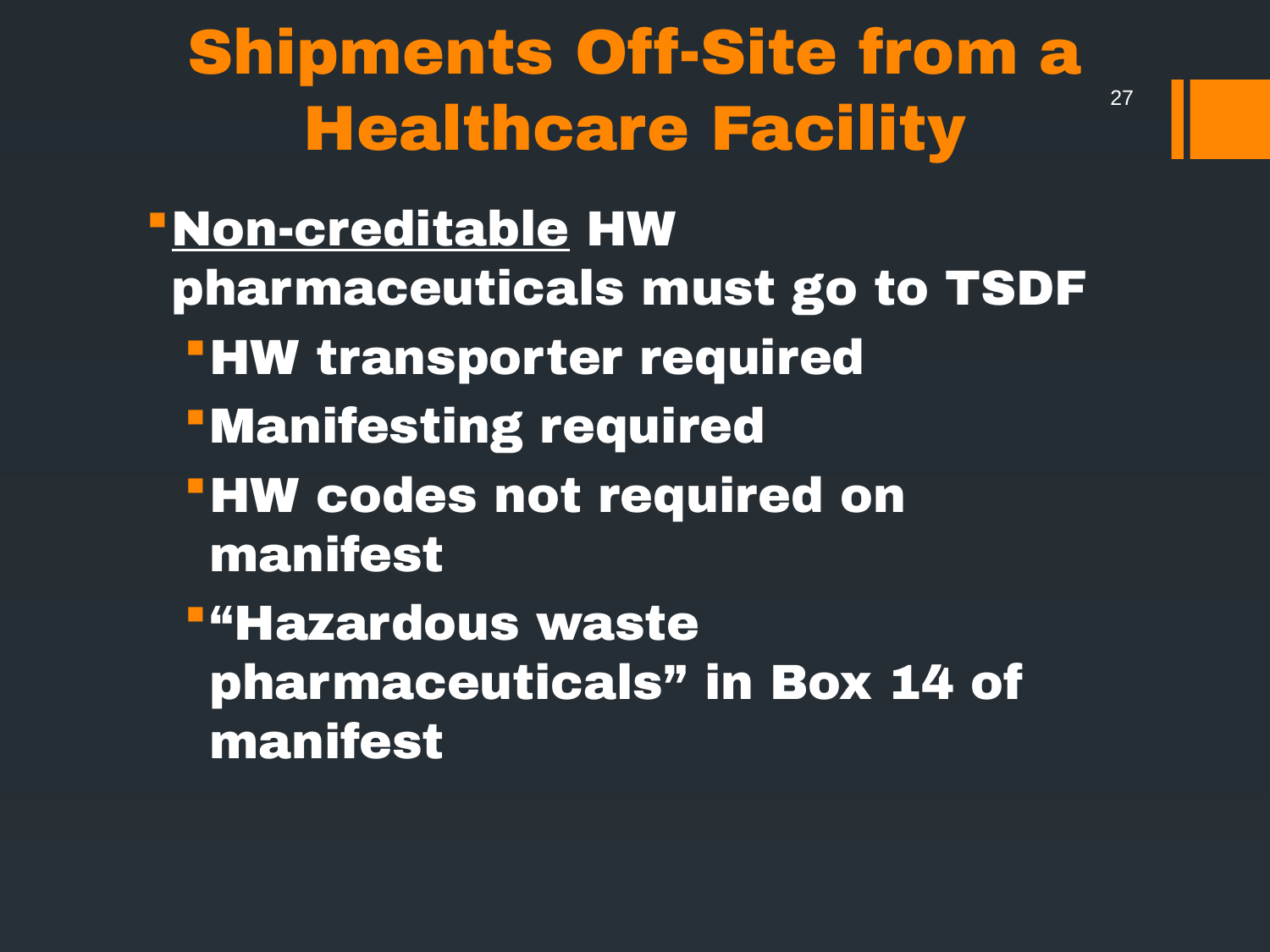

# Shipments Off-Site from a Healthcare Facility
27
Non-creditable HW pharmaceuticals must go to TSDF
HW transporter required
Manifesting required
HW codes not required on manifest
“Hazardous waste pharmaceuticals” in Box 14 of manifest